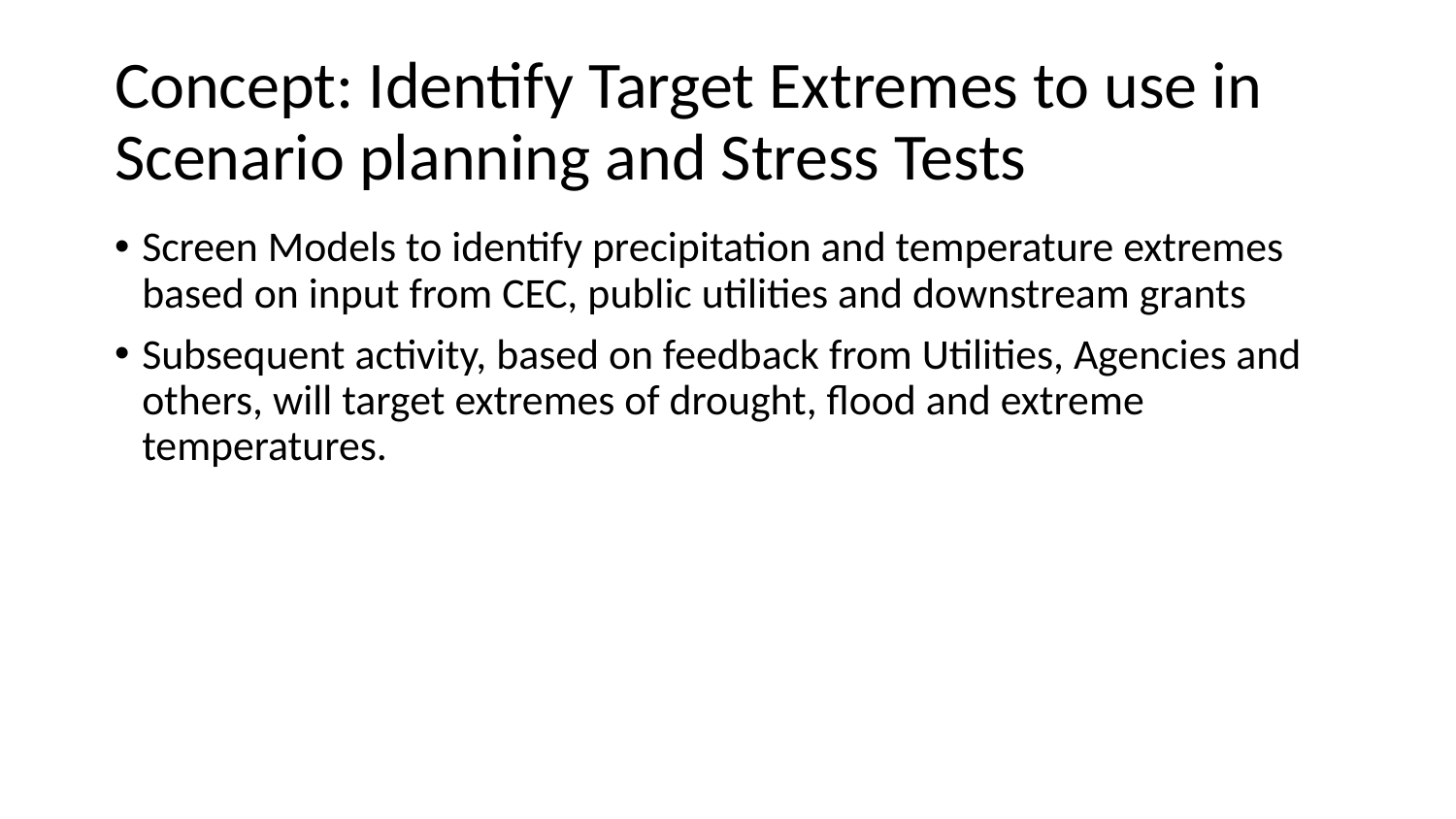

# Concept: Identify Target Extremes to use in Scenario planning and Stress Tests
Screen Models to identify precipitation and temperature extremes based on input from CEC, public utilities and downstream grants
Subsequent activity, based on feedback from Utilities, Agencies and others, will target extremes of drought, flood and extreme temperatures.